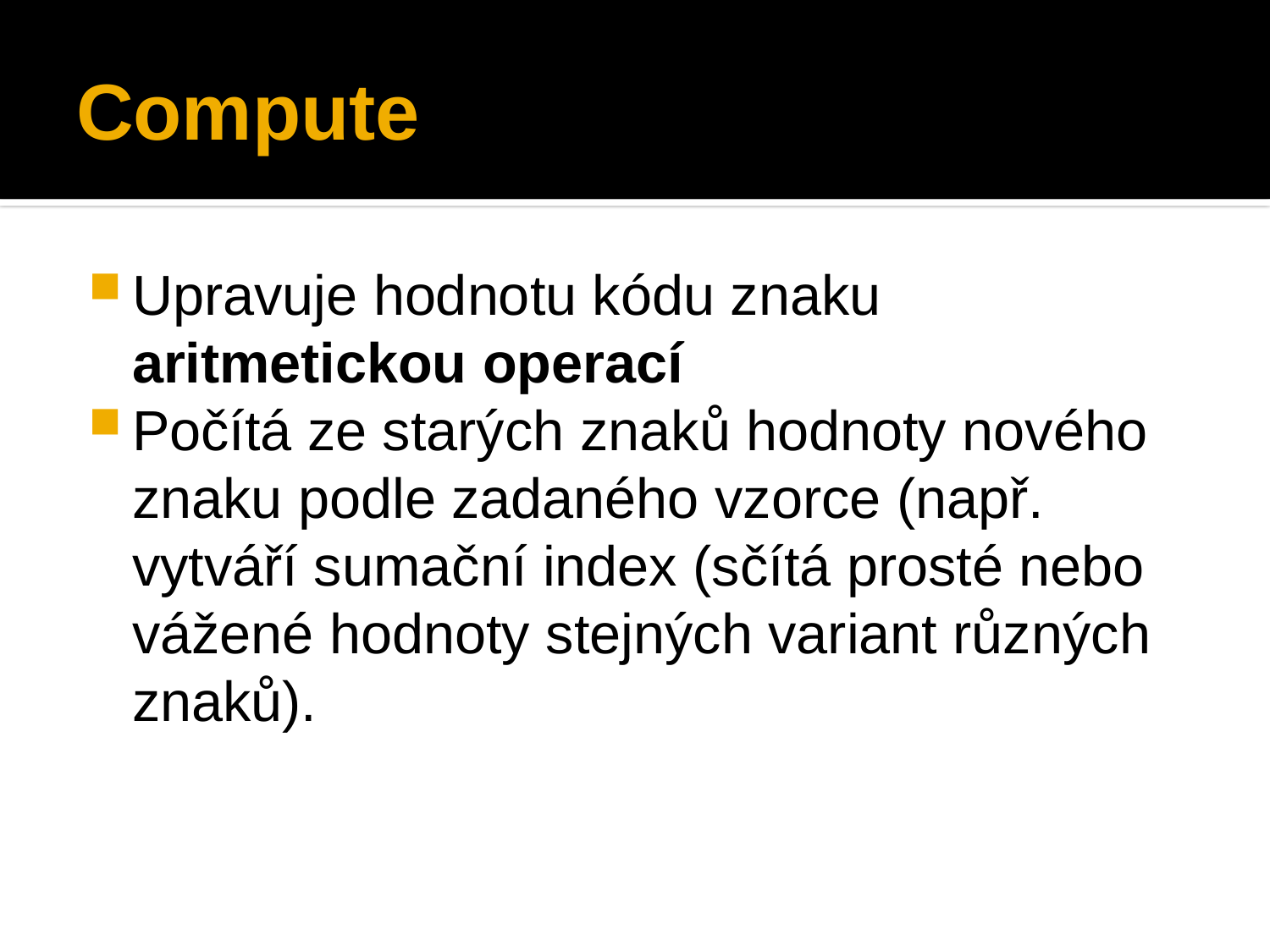

# Compute
Upravuje hodnotu kódu znaku aritmetickou operací
Počítá ze starých znaků hodnoty nového znaku podle zadaného vzorce (např. vytváří sumační index (sčítá prosté nebo vážené hodnoty stejných variant různých znaků).